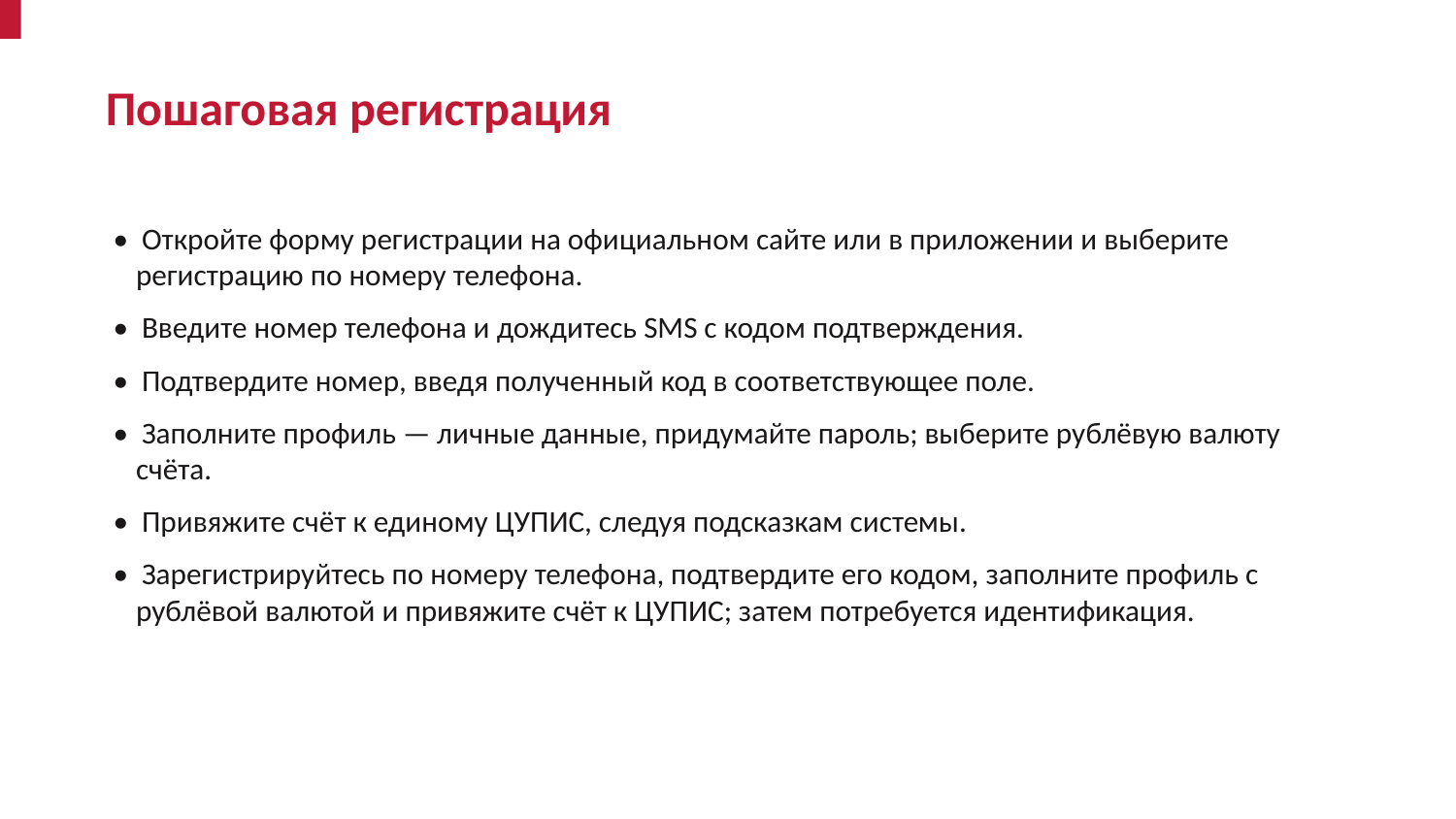

Пошаговая регистрация
•  Откройте форму регистрации на официальном сайте или в приложении и выберите регистрацию по номеру телефона.
•  Введите номер телефона и дождитесь SMS с кодом подтверждения.
•  Подтвердите номер, введя полученный код в соответствующее поле.
•  Заполните профиль — личные данные, придумайте пароль; выберите рублёвую валюту счёта.
•  Привяжите счёт к единому ЦУПИС, следуя подсказкам системы.
•  Зарегистрируйтесь по номеру телефона, подтвердите его кодом, заполните профиль с рублёвой валютой и привяжите счёт к ЦУПИС; затем потребуется идентификация.